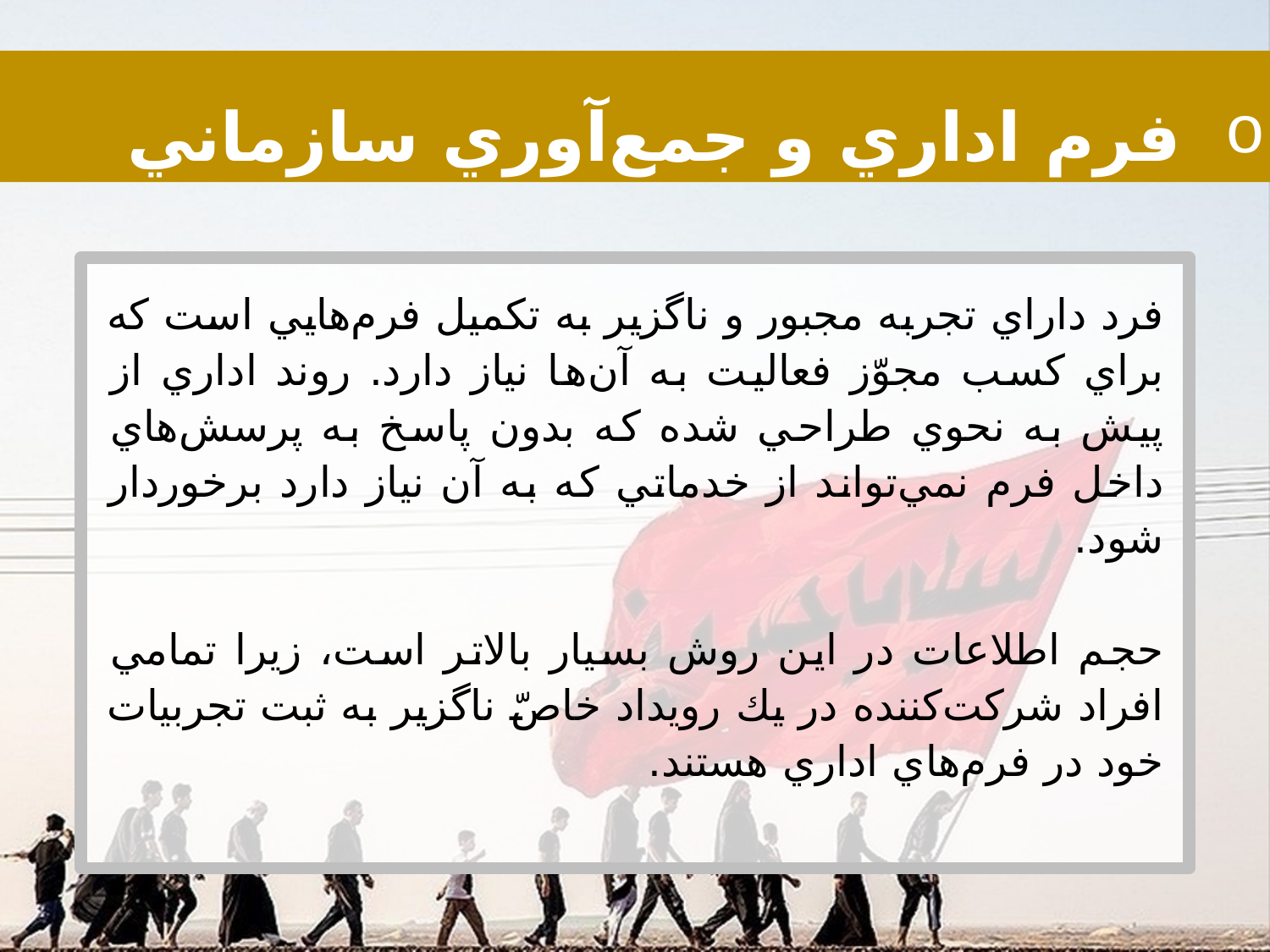

فرم اداري و جمع‌آوري سازماني
فرد داراي تجربه مجبور و ناگزير به تكميل فرم‌هايي است كه براي كسب مجوّز فعاليت به آن‌ها نياز دارد. روند اداري از پيش به نحوي طراحي شده كه بدون پاسخ به پرسش‌هاي داخل فرم نمي‌تواند از خدماتي كه به آن نياز دارد برخوردار شود.

حجم اطلاعات در اين روش بسيار بالاتر است، زيرا تمامي افراد شركت‌كننده در يك رويداد خاصّ ناگزير به ثبت تجربيات خود در فرم‌هاي اداري هستند.